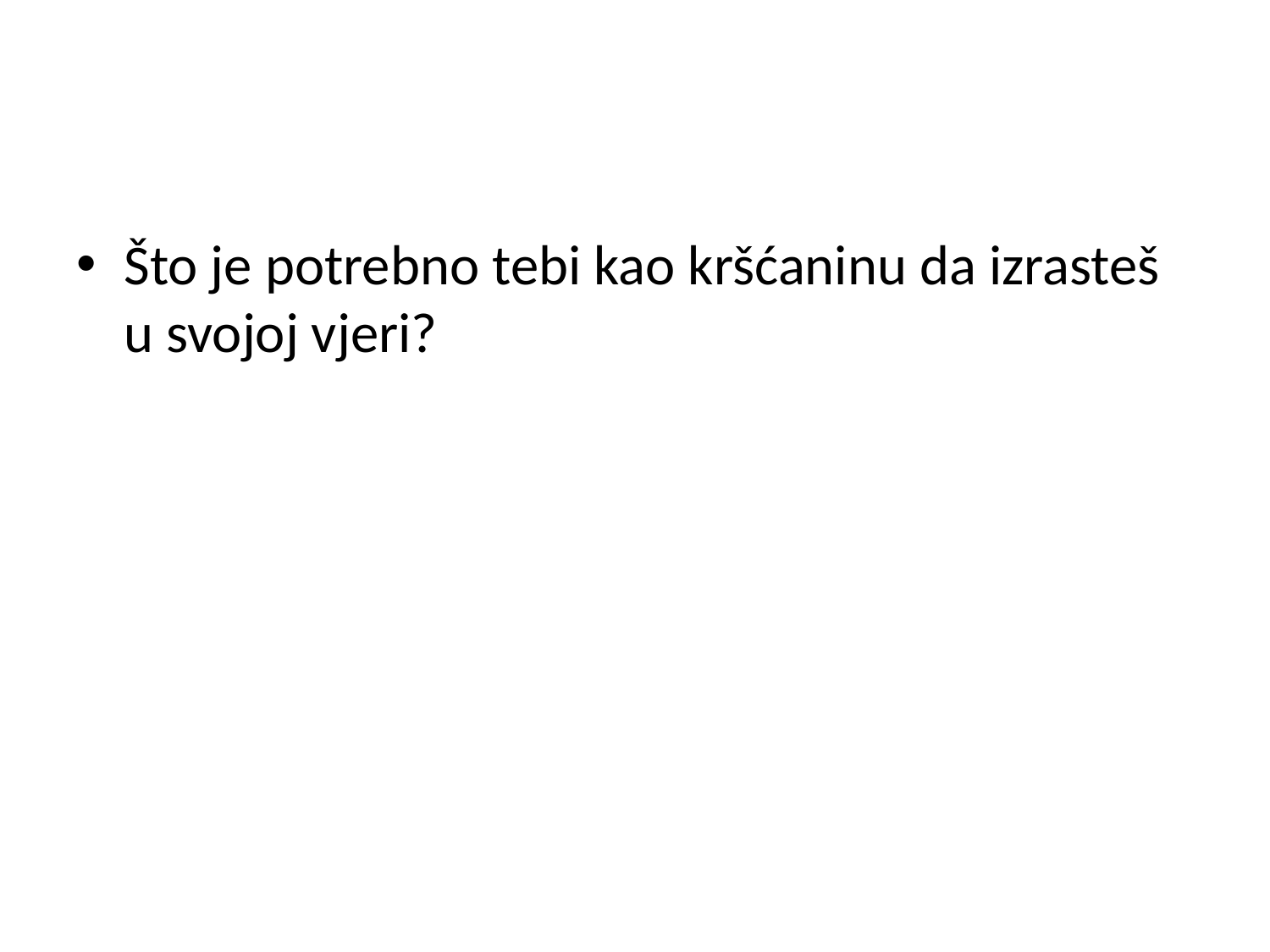

Što je potrebno tebi kao kršćaninu da izrasteš u svojoj vjeri?